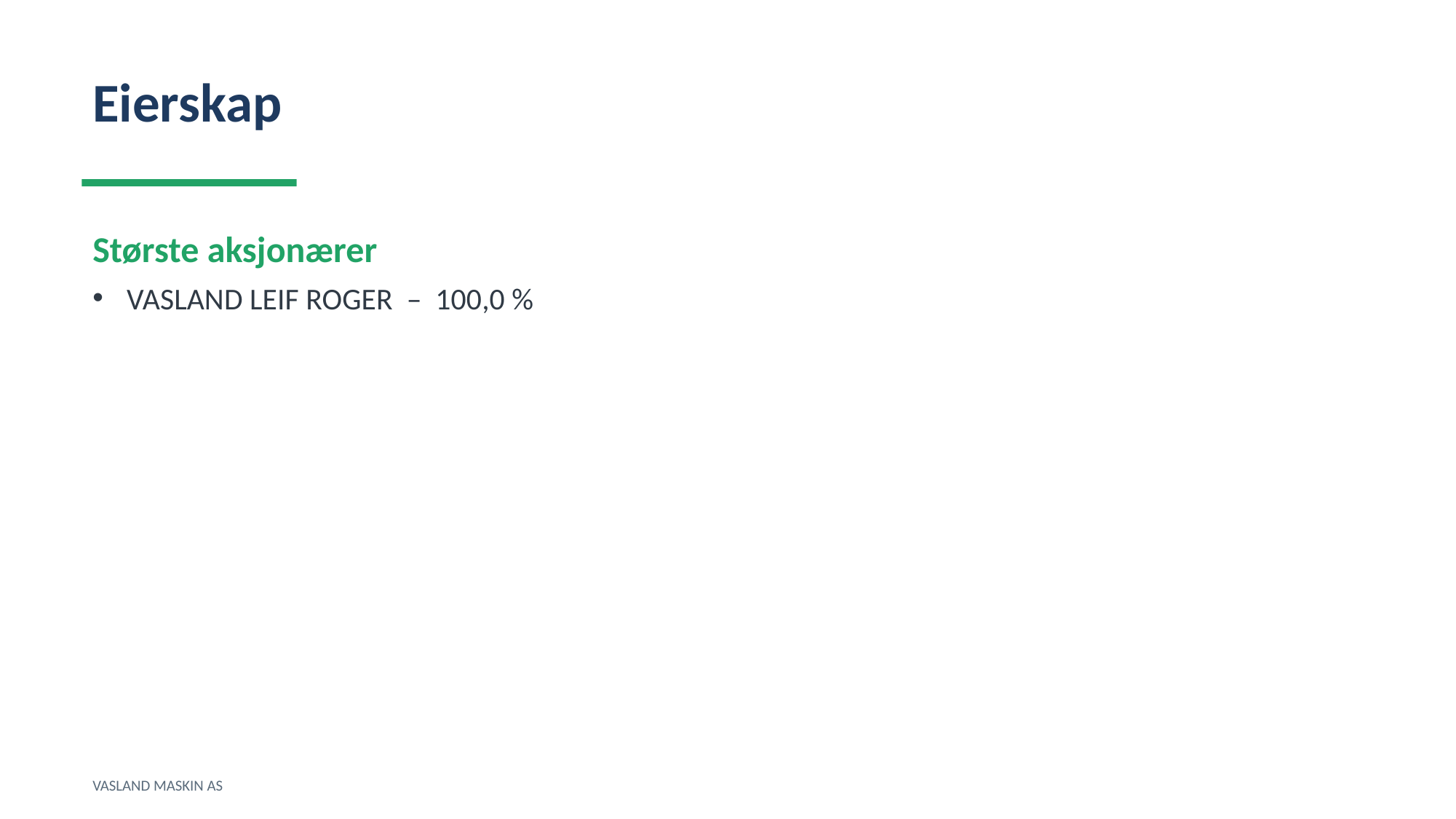

Eierskap

Største aksjonærer
VASLAND LEIF ROGER  –  100,0 %
VASLAND MASKIN AS